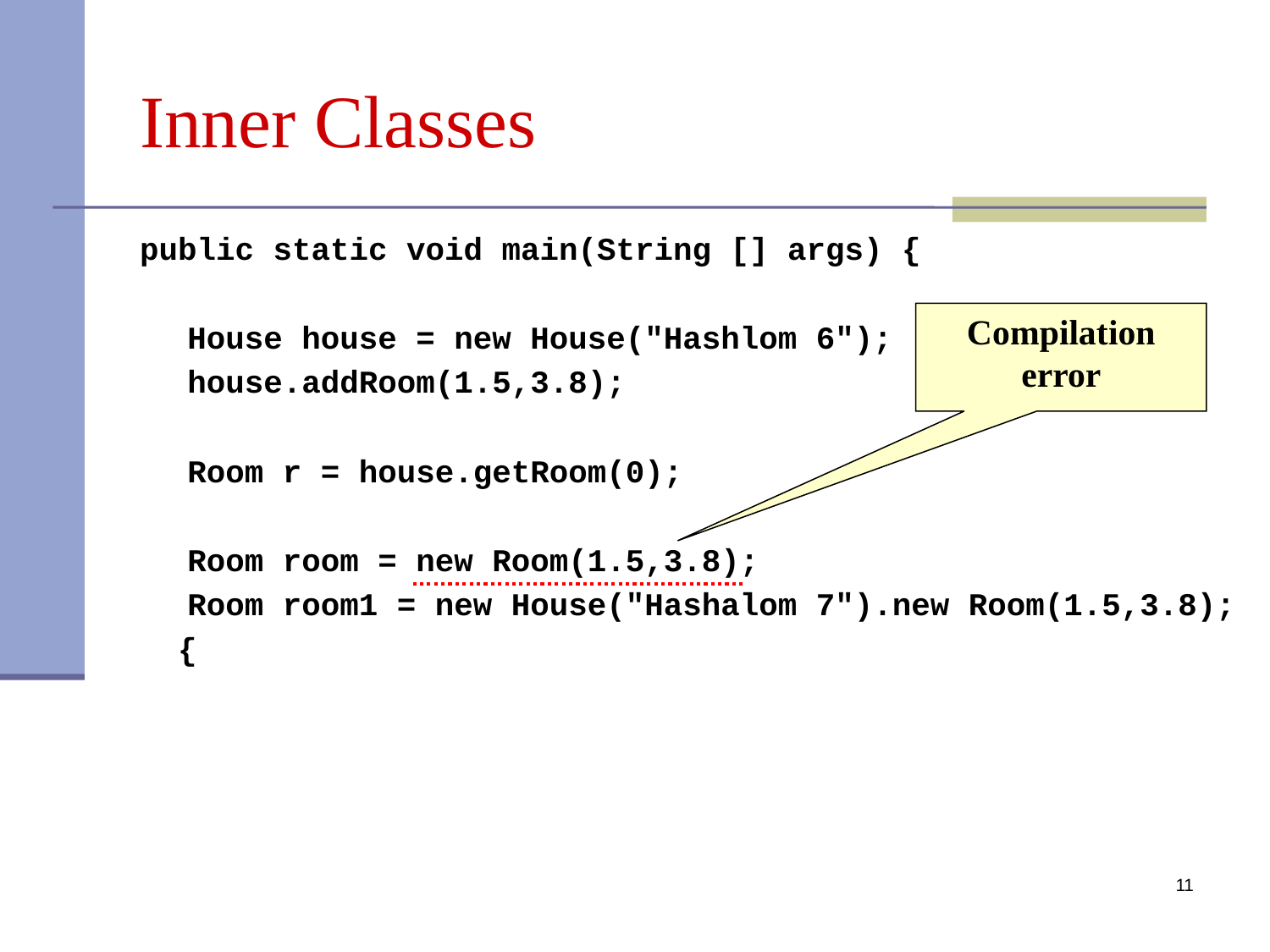

# Inner Classes
public static void main(String [] args) {

	House house = new House("Hashlom 6");
  	house.addRoom(1.5,3.8);

  	Room r = house.getRoom(0);

  	Room room = new Room(1.5,3.8);
  	Room room1 = new House("Hashalom 7").new Room(1.5,3.8);
  {
Compilation error
11